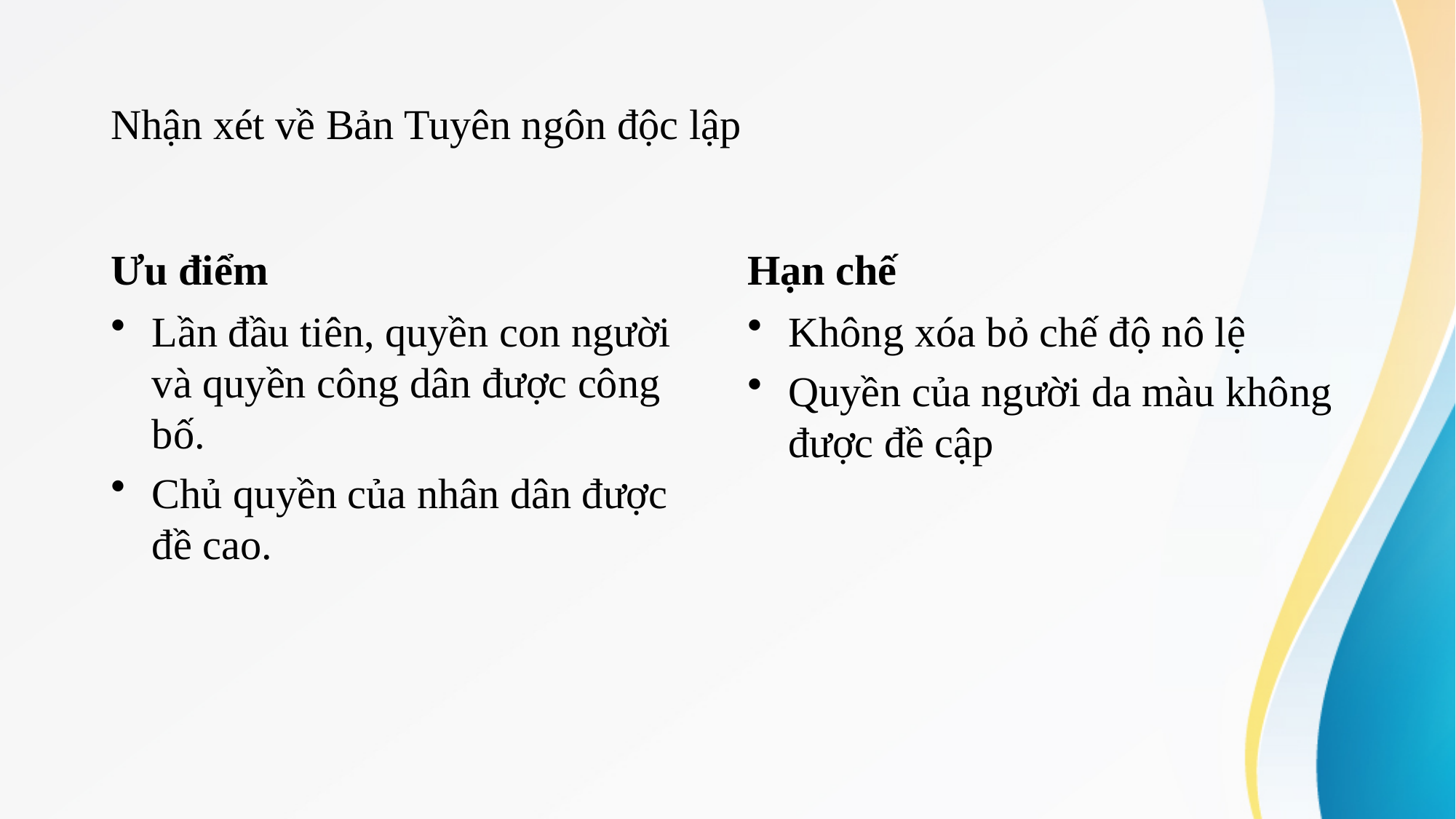

# Nhận xét về Bản Tuyên ngôn độc lập
Ưu điểm
Hạn chế
Lần đầu tiên, quyền con người và quyền công dân được công bố.
Chủ quyền của nhân dân được đề cao.
Không xóa bỏ chế độ nô lệ
Quyền của người da màu không được đề cập